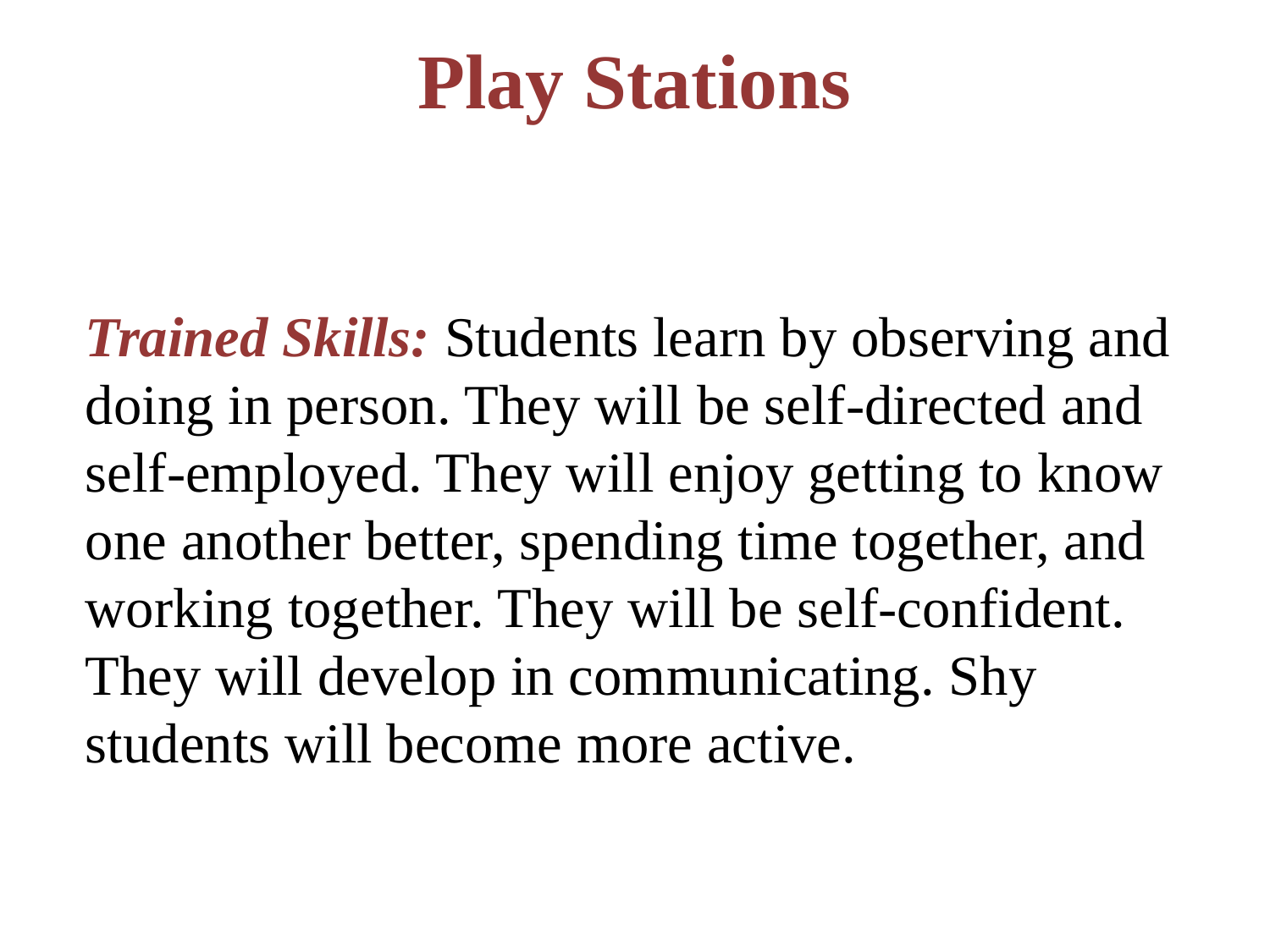

# Play Stations

	Trained Skills: Students learn by observing and doing in person. They will be self-directed and self-employed. They will enjoy getting to know one another better, spending time together, and working together. They will be self-confident. They will develop in communicating. Shy students will become more active.